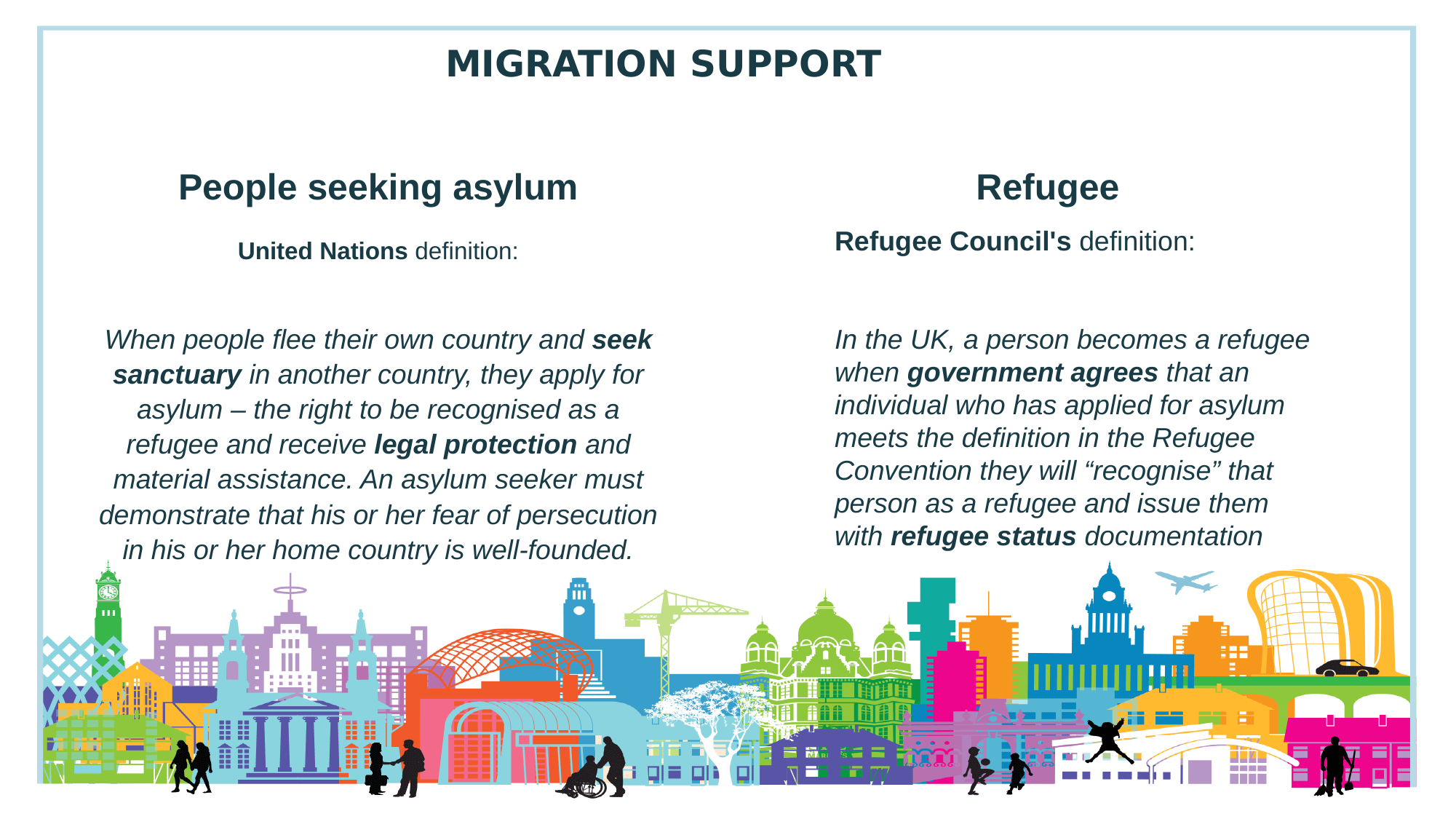

# Migration support
People seeking asylum

Refugee

Refugee Council's definition:

In the UK, a person becomes a refugee when government agrees that an individual who has applied for asylum meets the definition in the Refugee Convention they will “recognise” that person as a refugee and issue them with refugee status documentation
United Nations definition:

When people flee their own country and seek sanctuary in another country, they apply for asylum – the right to be recognised as a refugee and receive legal protection and material assistance. An asylum seeker must demonstrate that his or her fear of persecution in his or her home country is well-founded.